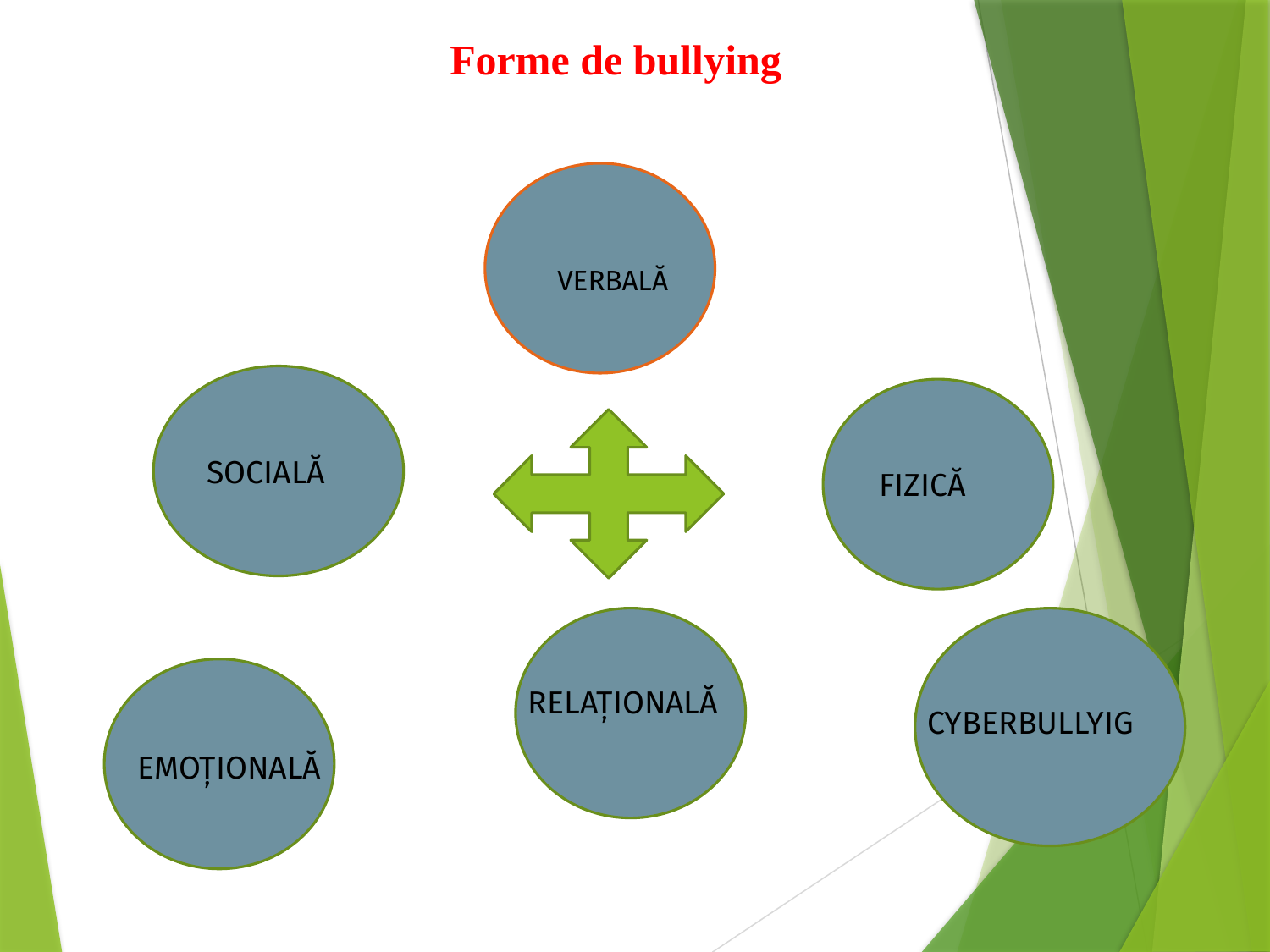

Forme de bullying

VERBALĂ

SOCIALĂ
FIZICĂ

RELAȚIONALĂ
CYBERBULLYIG
EMOȚIONALĂ